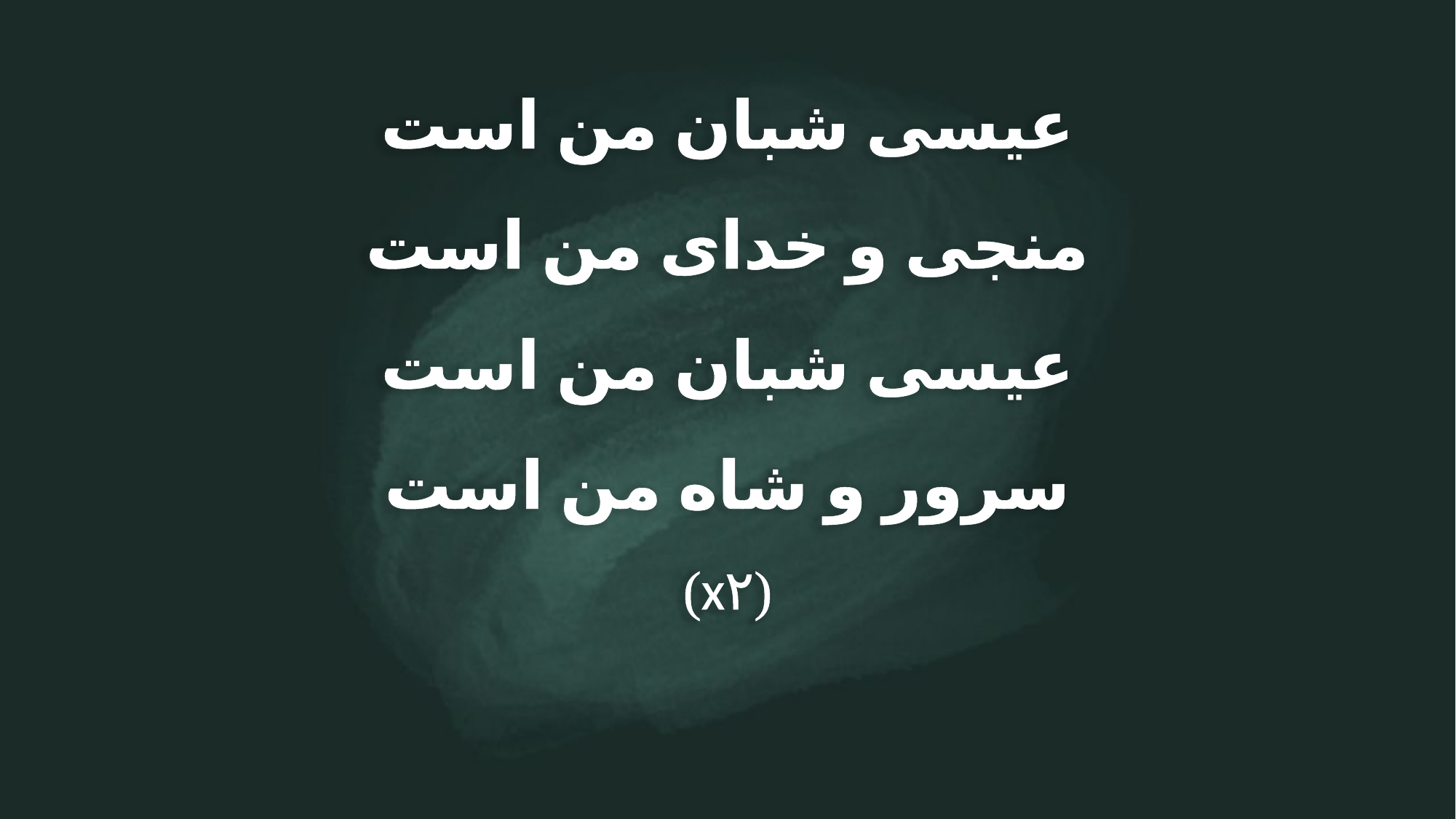

عیسی شبان من است
منجی و خدای من است
عیسی شبان من است
سرور و شاه من است
(x۲)